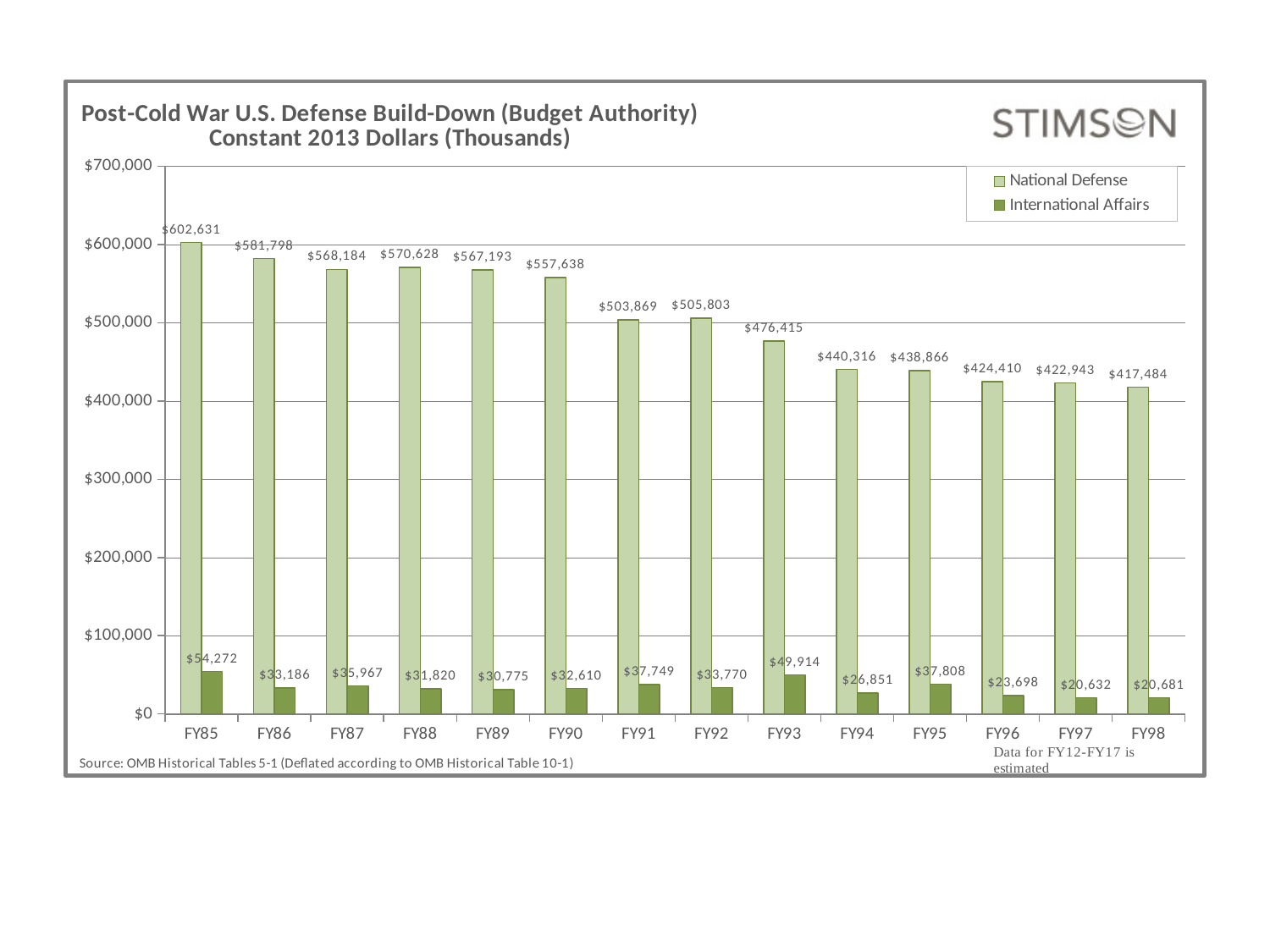

### Chart: Post-Cold War U.S. Defense Build-Down (Budget Authority)
Constant 2013 Dollars (Thousands)

| Category | National Defense | International Affairs |
|---|---|---|
| FY85 | 602630.969156957 | 54272.299557973485 |
| FY86 | 581797.5023600804 | 33185.783721314176 |
| FY87 | 568183.6475654191 | 35967.08435460768 |
| FY88 | 570627.9554682384 | 31819.504219733008 |
| FY89 | 567192.8883248734 | 30775.162577593856 |
| FY90 | 557637.9306732405 | 32609.56112627496 |
| FY91 | 503869.09133421007 | 37748.915770609325 |
| FY92 | 505803.21355737513 | 33770.45759134688 |
| FY93 | 476414.5413234876 | 49914.172171018945 |
| FY94 | 440315.9966377143 | 26850.918154387717 |
| FY95 | 438865.8793650798 | 37808.20183374084 |
| FY96 | 424410.42158696277 | 23698.032466754517 |
| FY97 | 422942.69567496725 | 20631.85231671551 |
| FY98 | 417484.28132662276 | 20681.496739636703 |